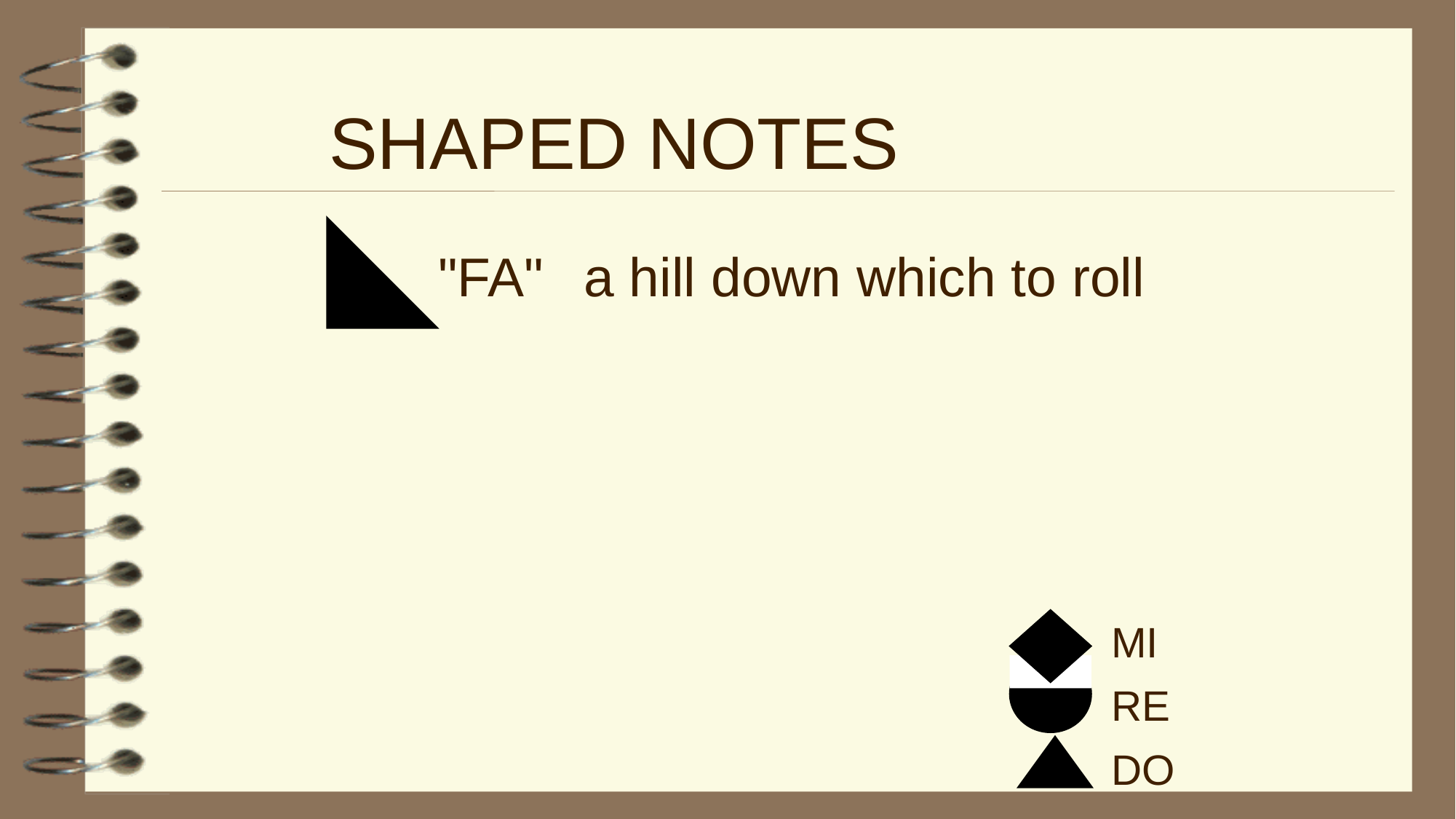

SHAPED NOTES

"FA"
a hill down which to roll

MI

RE

DO